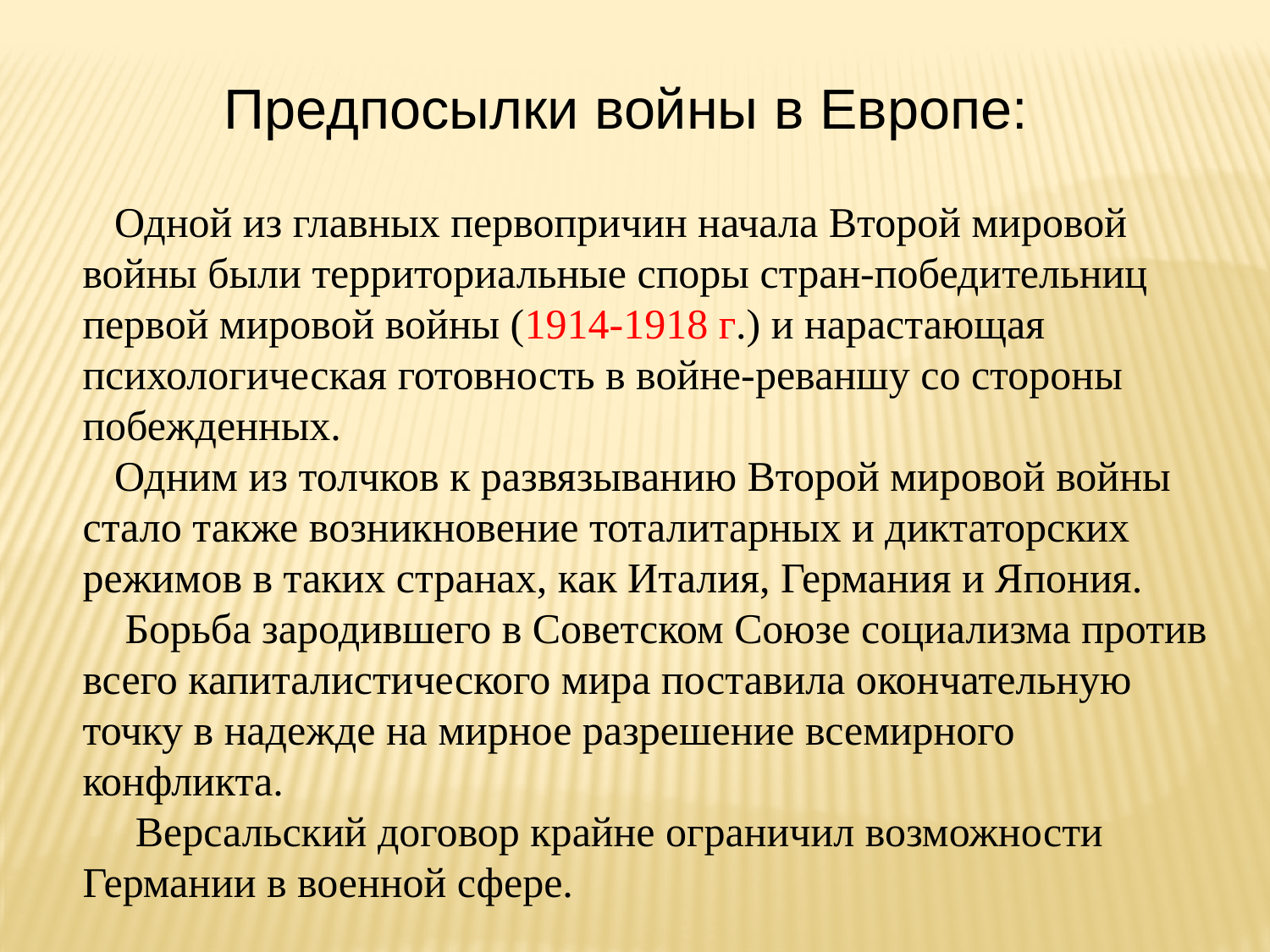

Предпосылки войны в Европе:

   Одной из главных первопричин начала Второй мировой войны были территориальные споры стран-победительниц первой мировой войны (1914-1918 г.) и нарастающая психологическая готовность в войне-реваншу со стороны побежденных.
   Одним из толчков к развязыванию Второй мировой войны стало также возникновение тоталитарных и диктаторских режимов в таких странах, как Италия, Германия и Япония.
    Борьба зародившего в Советском Союзе социализма против всего капиталистического мира поставила окончательную точку в надежде на мирное разрешение всемирного конфликта.
     Версальский договор крайне ограничил возможности Германии в военной сфере.